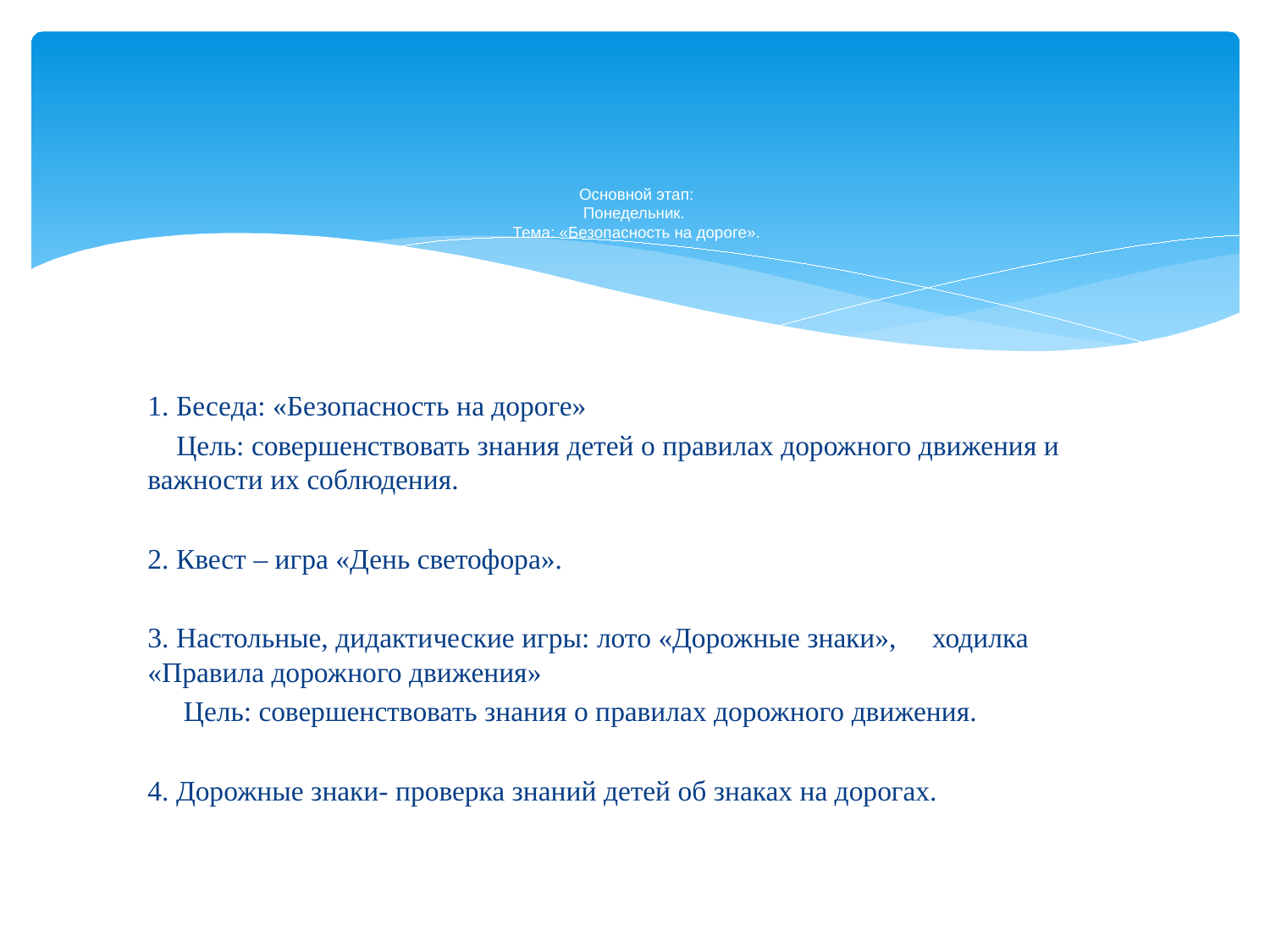

# Основной этап: Понедельник. Тема: «Безопасность на дороге».

1. Беседа: «Безопасность на дороге»
    Цель: совершенствовать знания детей о правилах дорожного движения и важности их соблюдения.

2. Квест – игра «День светофора».

3. Настольные, дидактические игры: лото «Дорожные знаки»,     ходилка «Правила дорожного движения»
     Цель: совершенствовать знания о правилах дорожного движения.

4. Дорожные знаки- проверка знаний детей об знаках на дорогах.